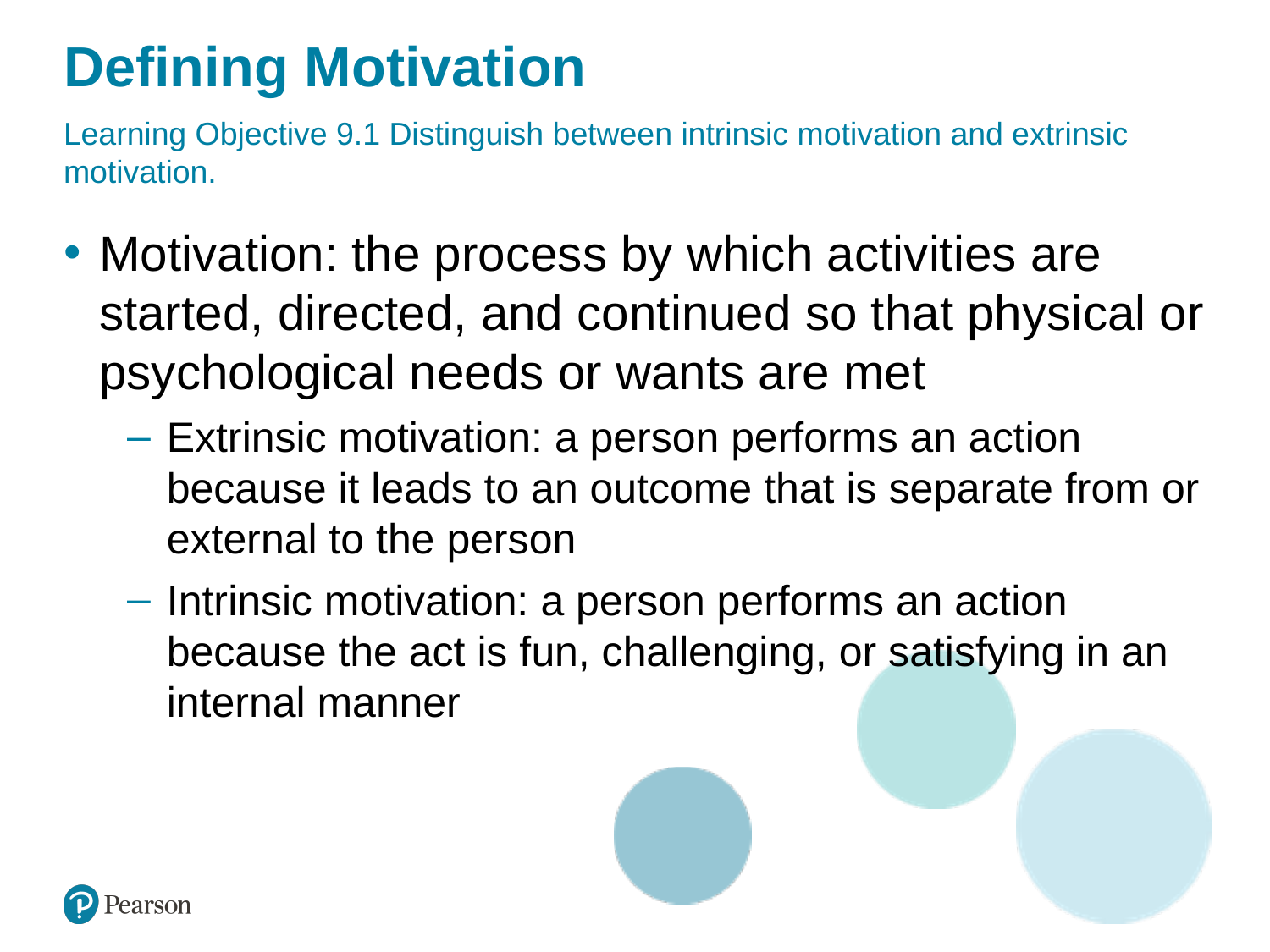

# Defining Motivation
Learning Objective 9.1 Distinguish between intrinsic motivation and extrinsic motivation.
Motivation: the process by which activities are started, directed, and continued so that physical or psychological needs or wants are met
Extrinsic motivation: a person performs an action because it leads to an outcome that is separate from or external to the person
Intrinsic motivation: a person performs an action because the act is fun, challenging, or satisfying in an internal manner